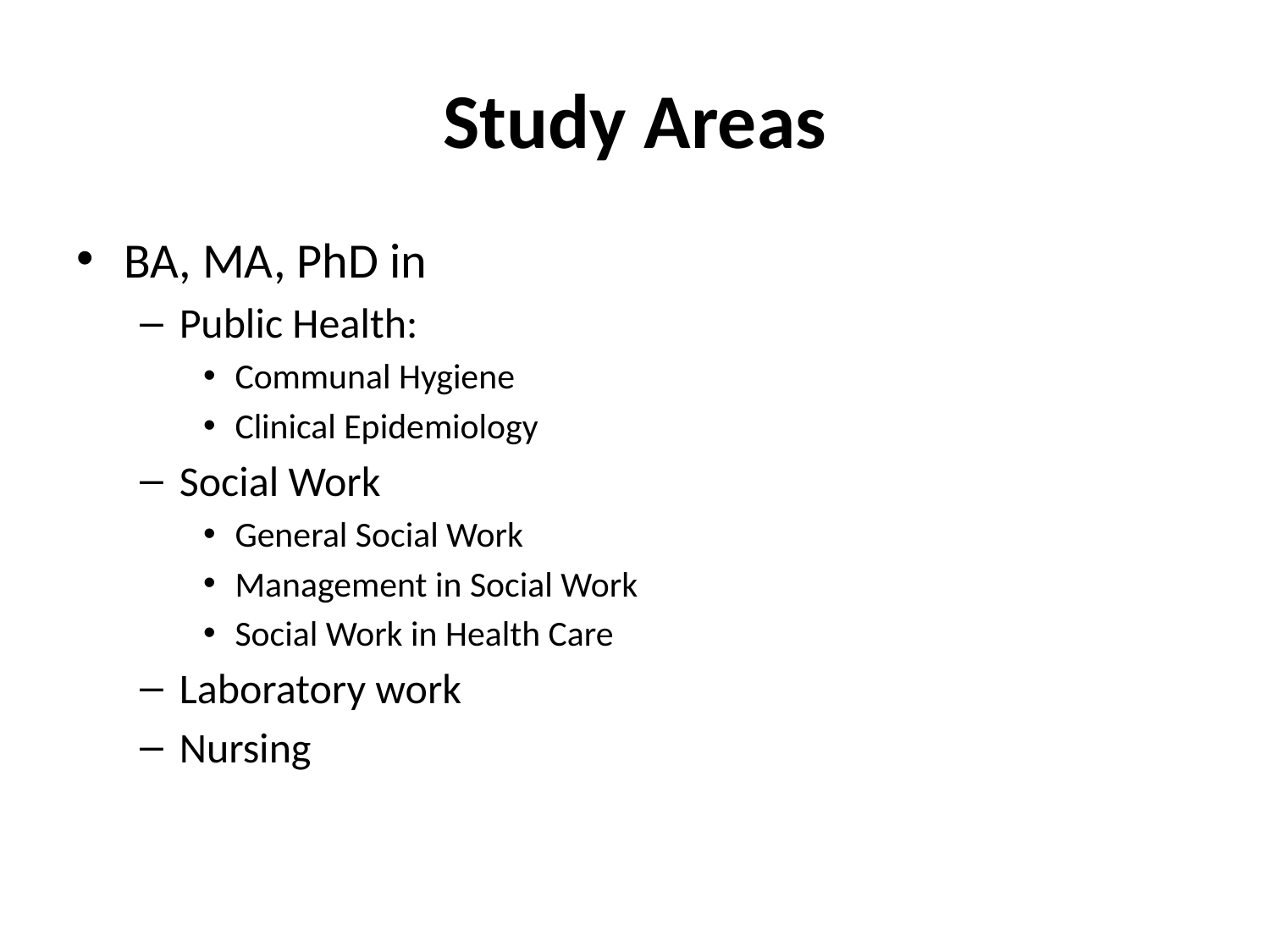

# Study Areas
BA, MA, PhD in
Public Health:
Communal Hygiene
Clinical Epidemiology
Social Work
General Social Work
Management in Social Work
Social Work in Health Care
Laboratory work
Nursing